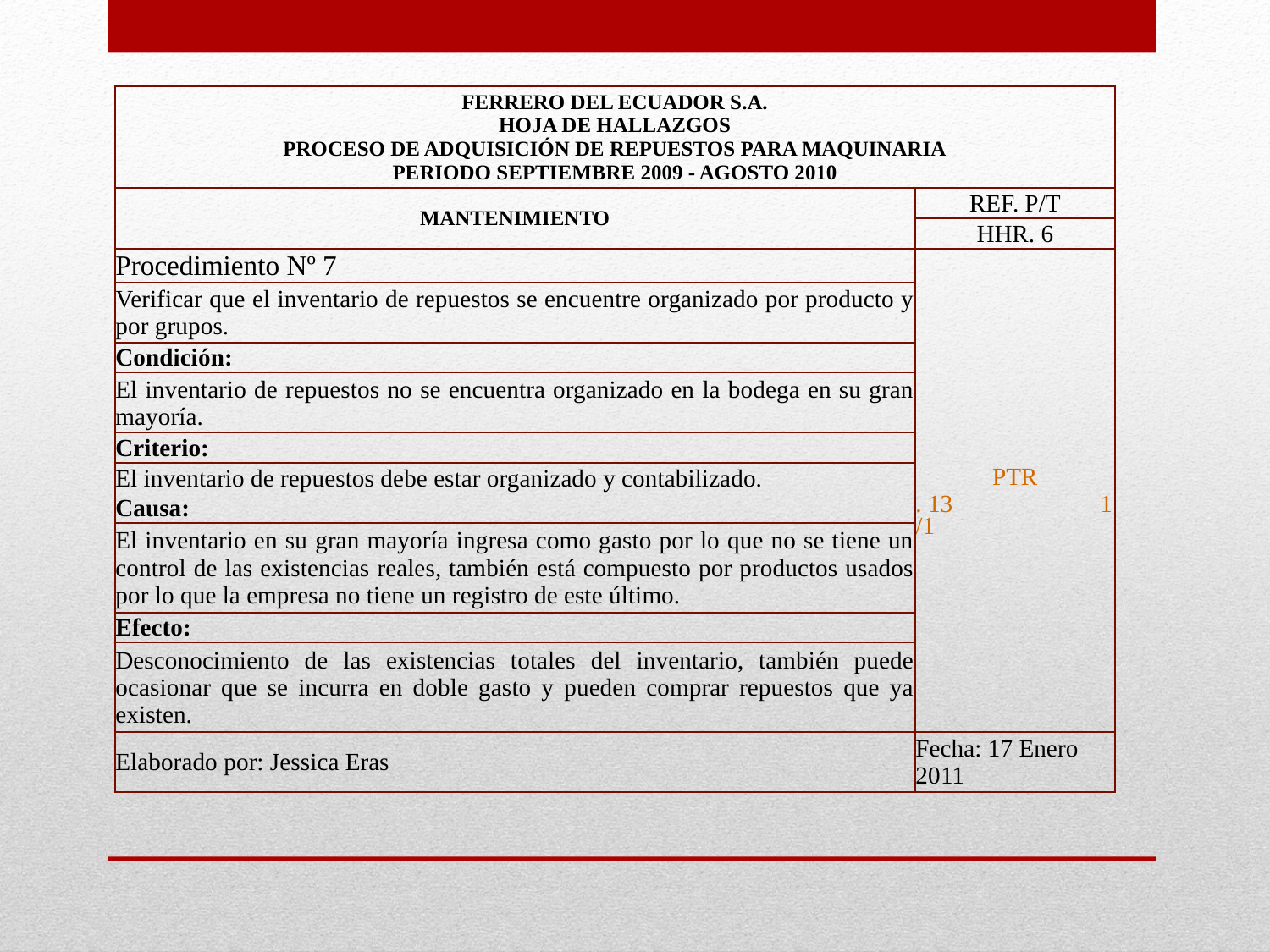

| FERRERO DEL ECUADOR S.A. HOJA DE HALLAZGOS PROCESO DE ADQUISICIÓN DE REPUESTOS PARA MAQUINARIA PERIODO SEPTIEMBRE 2009 - AGOSTO 2010 |  |
| --- | --- |
| MANTENIMIENTO | REF. P/T |
|  | HHR. 6 |
| Procedimiento Nº 7 | PTR. 13 1/1 |
| Verificar que el inventario de repuestos se encuentre organizado por producto y por grupos. |  |
| Condición: |  |
| El inventario de repuestos no se encuentra organizado en la bodega en su gran mayoría. |  |
| Criterio: |  |
| El inventario de repuestos debe estar organizado y contabilizado. |  |
| Causa: |  |
| El inventario en su gran mayoría ingresa como gasto por lo que no se tiene un control de las existencias reales, también está compuesto por productos usados por lo que la empresa no tiene un registro de este último. |  |
| Efecto: |  |
| Desconocimiento de las existencias totales del inventario, también puede ocasionar que se incurra en doble gasto y pueden comprar repuestos que ya existen. |  |
| Elaborado por: Jessica Eras | Fecha: 17 Enero 2011 |